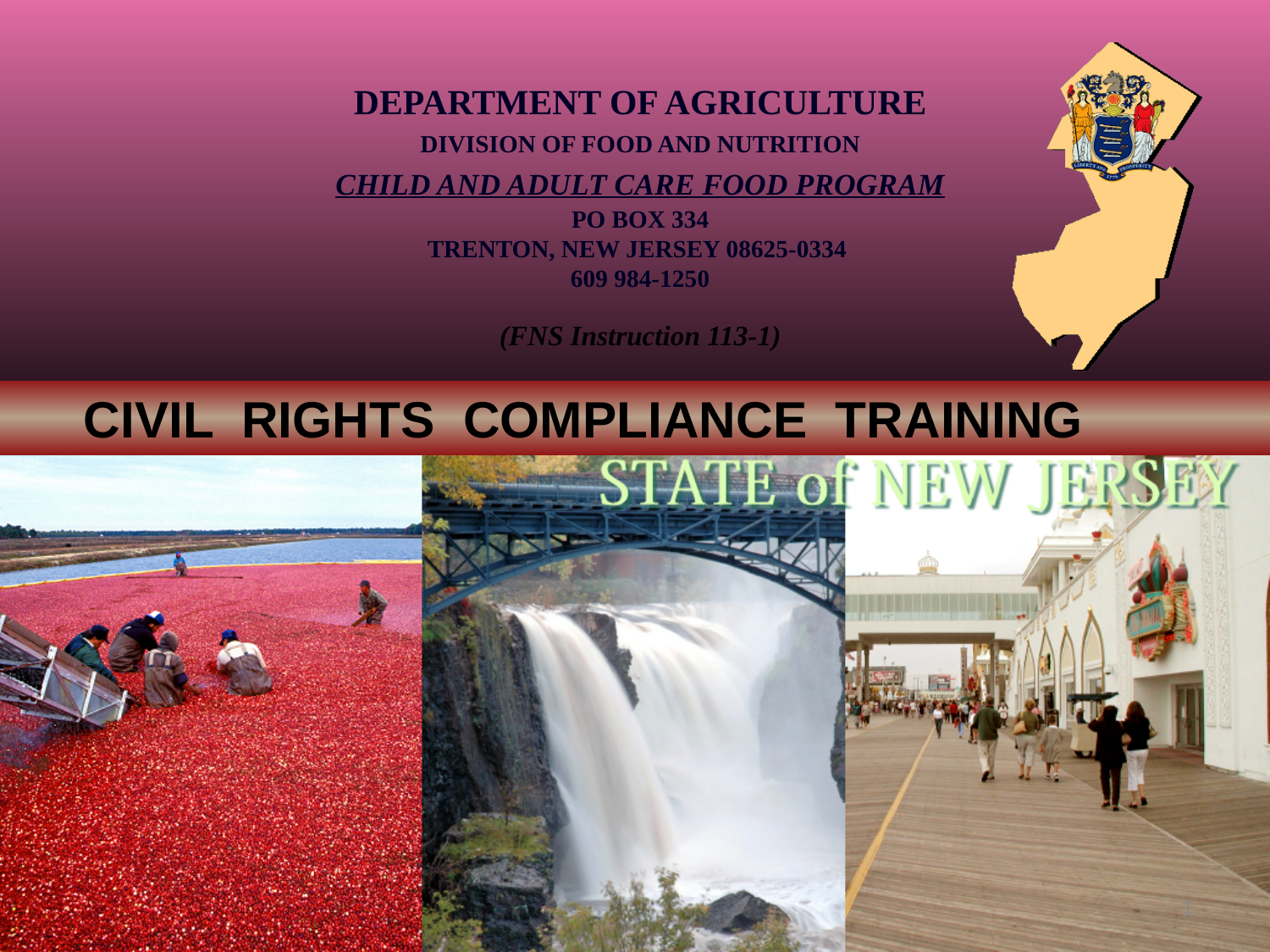

DEPARTMENT OF AGRICULTURE
DIVISION OF FOOD AND NUTRITION
CHILD AND ADULT CARE FOOD PROGRAM
PO BOX 334
TRENTON, NEW JERSEY 08625-0334
609 984-1250

(FNS Instruction 113-1)

     CIVIL  RIGHTS  COMPLIANCE  TRAINING
1